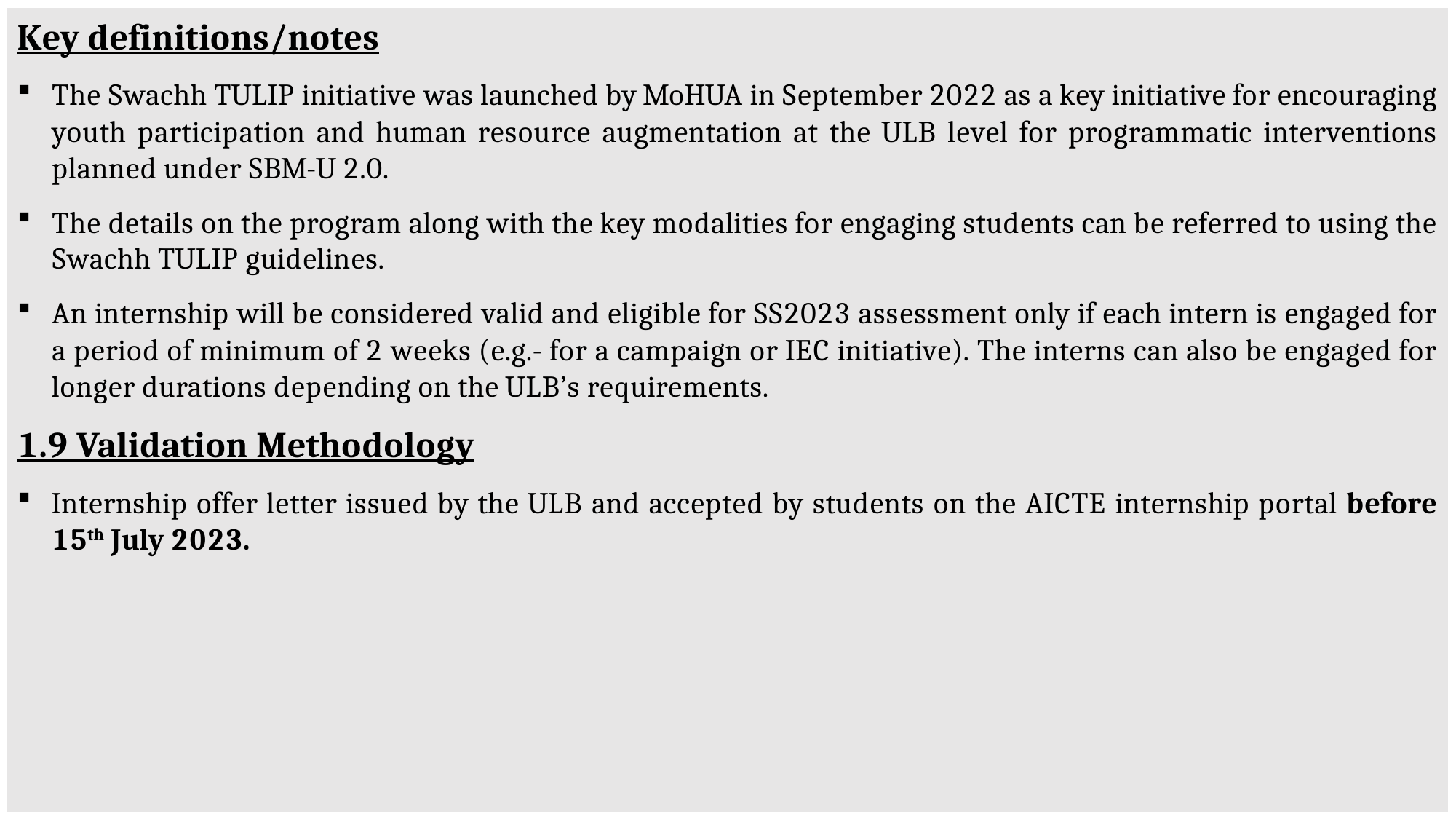

Key definitions/notes
The Swachh TULIP initiative was launched by MoHUA in September 2022 as a key initiative for encouraging youth participation and human resource augmentation at the ULB level for programmatic interventions planned under SBM-U 2.0.
The details on the program along with the key modalities for engaging students can be referred to using the Swachh TULIP guidelines.
An internship will be considered valid and eligible for SS2023 assessment only if each intern is engaged for a period of minimum of 2 weeks (e.g.- for a campaign or IEC initiative). The interns can also be engaged for longer durations depending on the ULB’s requirements.
1.9 Validation Methodology
Internship offer letter issued by the ULB and accepted by students on the AICTE internship portal before 15th July 2023.